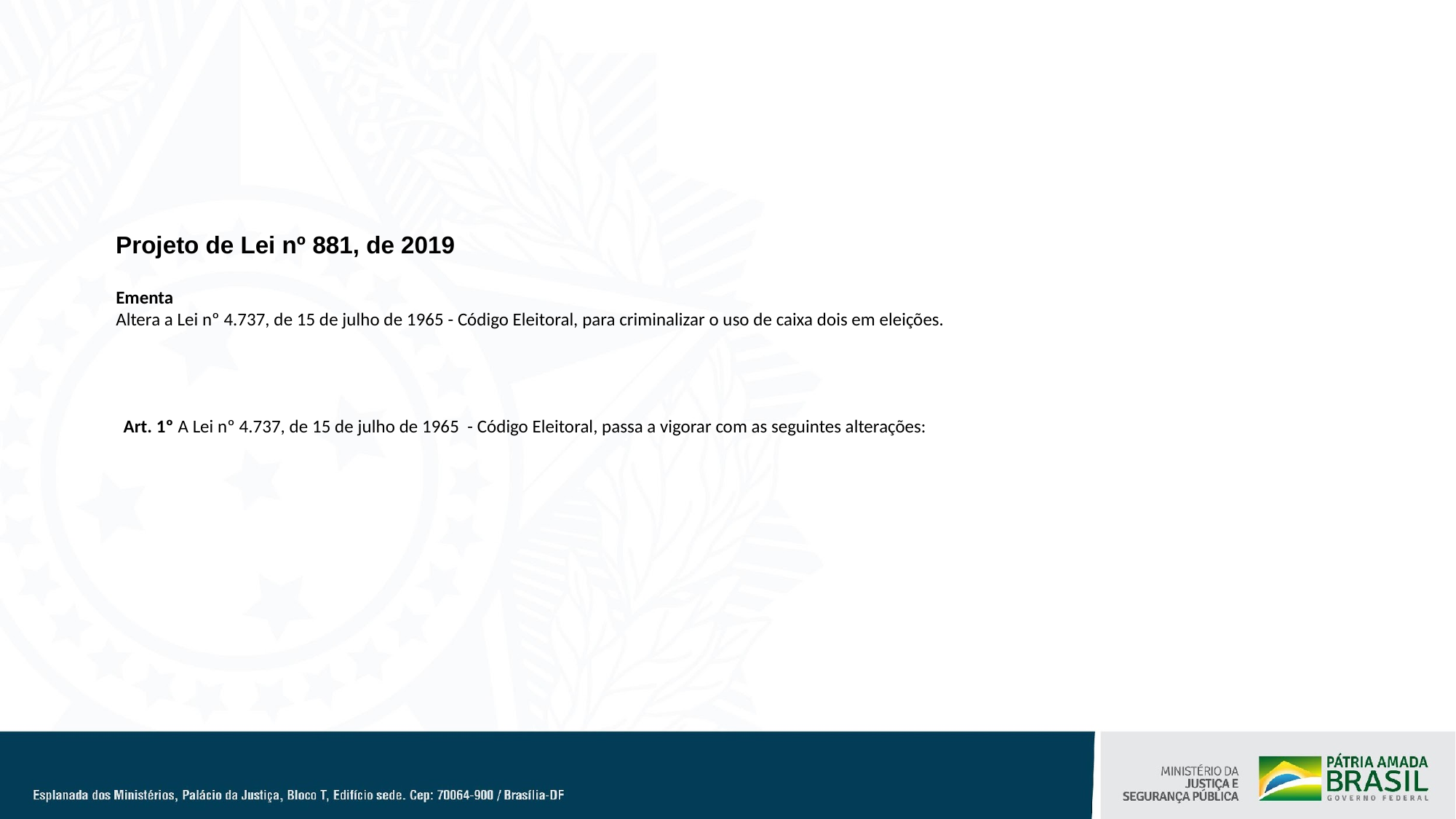

Projeto de Lei nº 881, de 2019
Ementa
Altera a Lei nº 4.737, de 15 de julho de 1965 - Código Eleitoral, para criminalizar o uso de caixa dois em eleições.
Art. 1º A Lei nº 4.737, de 15 de julho de 1965  - Código Eleitoral, passa a vigorar com as seguintes alterações: